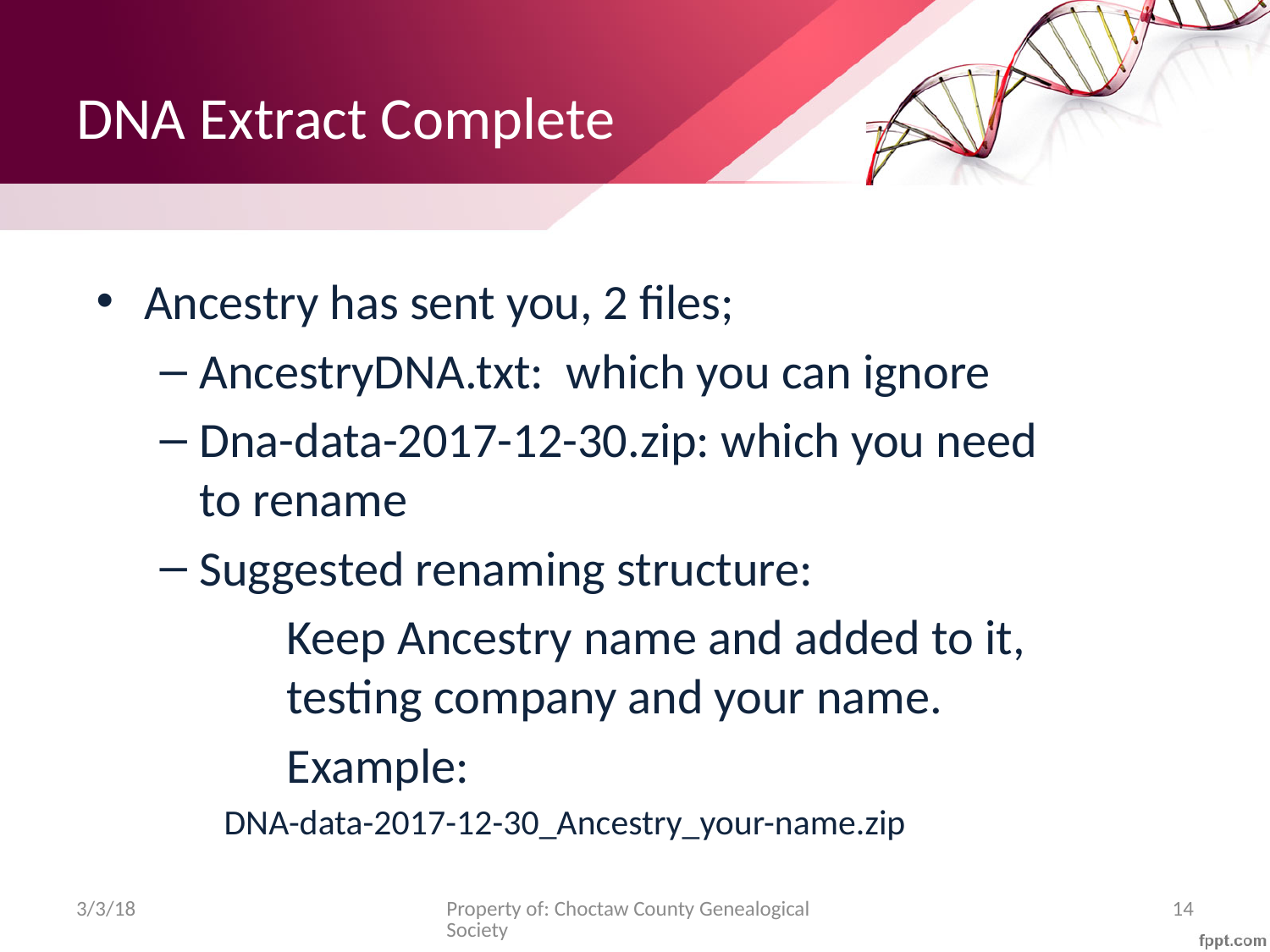

# DNA Extract Complete
Ancestry has sent you, 2 files;
AncestryDNA.txt:  which you can ignore
Dna-data-2017-12-30.zip: which you need to rename
Suggested renaming structure:
	Keep Ancestry name and added to it, 	testing company and your name.
	Example:
        DNA-data-2017-12-30_Ancestry_your-name.zip
3/3/18
Property of: Choctaw County Genealogical Society
14